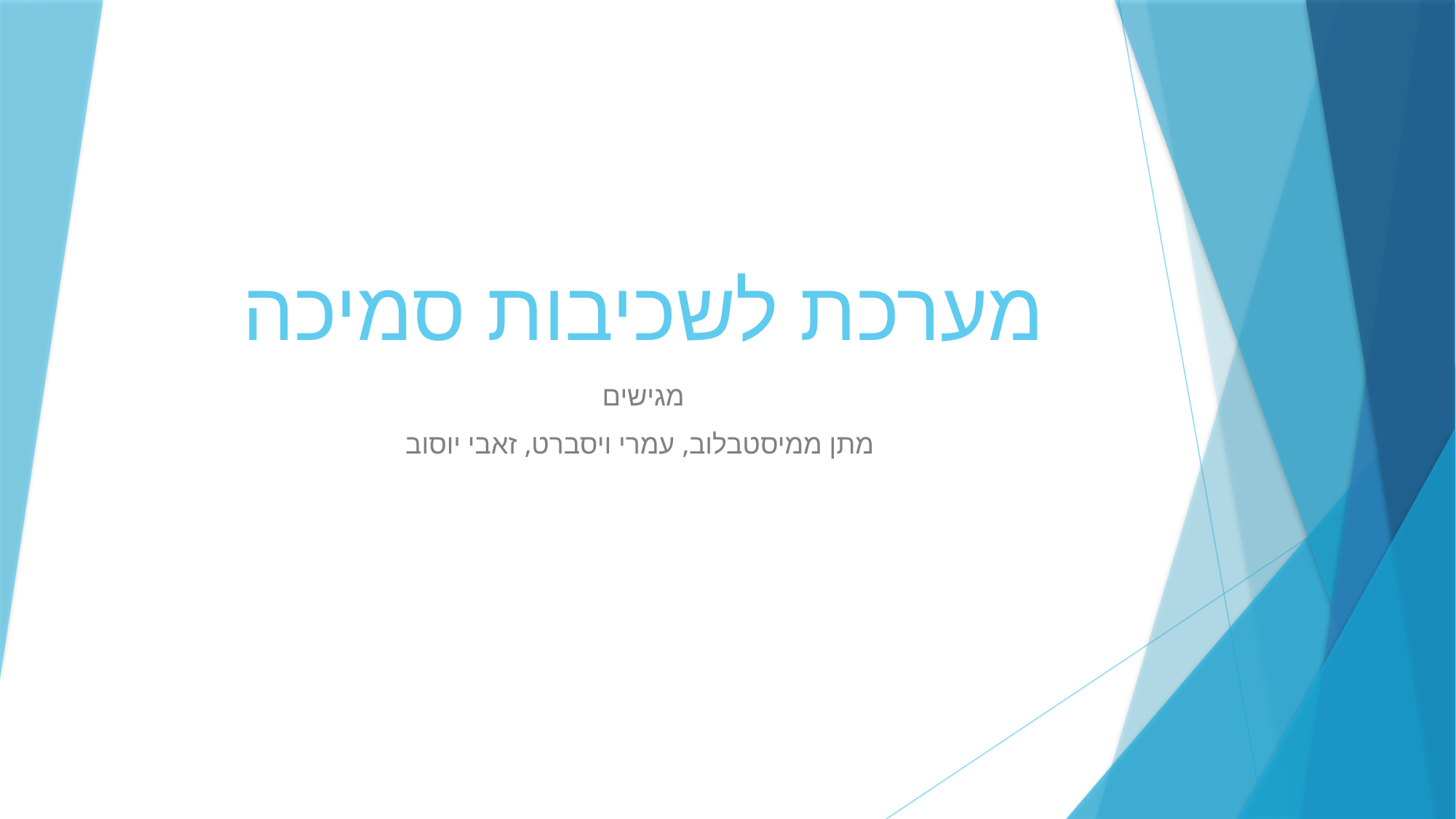

# מערכת לשכיבות סמיכה
מגישים
 מתן ממיסטבלוב, עמרי ויסברט, זאבי יוסוב